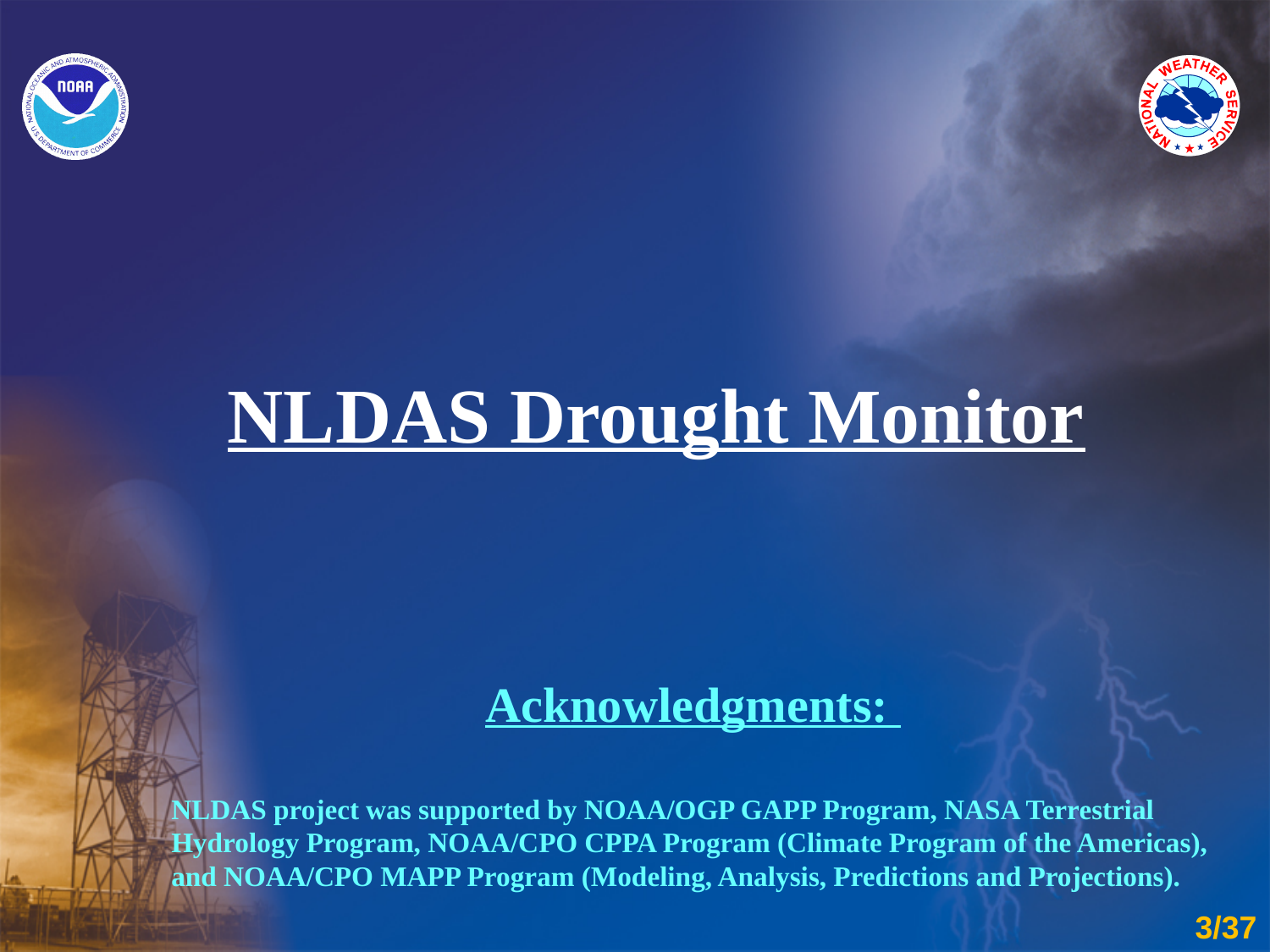

NLDAS Drought Monitor
Acknowledgments:

NLDAS project was supported by NOAA/OGP GAPP Program, NASA Terrestrial Hydrology Program, NOAA/CPO CPPA Program (Climate Program of the Americas), and NOAA/CPO MAPP Program (Modeling, Analysis, Predictions and Projections).
3/37